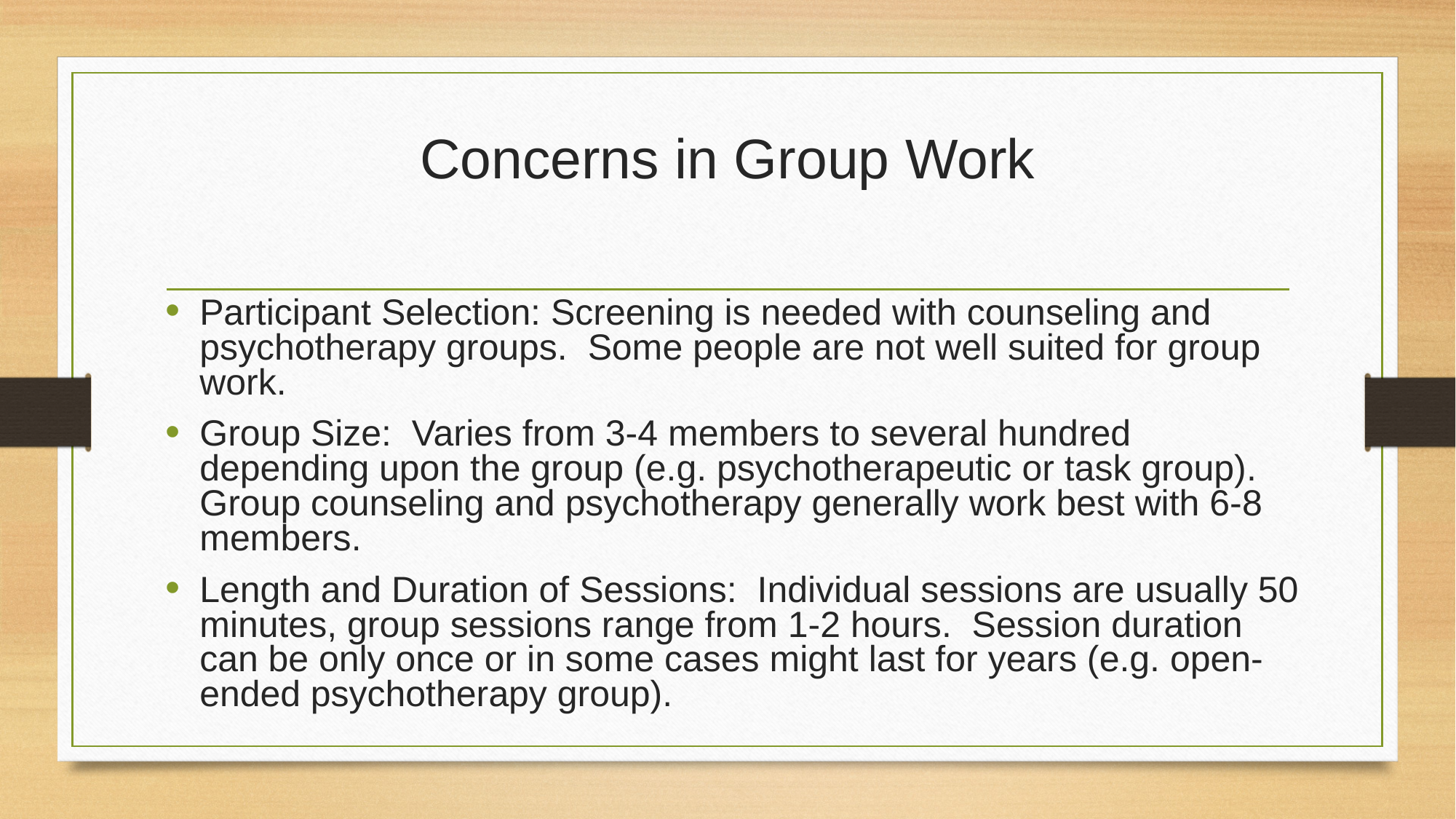

# Concerns in Group Work
Participant Selection: Screening is needed with counseling and psychotherapy groups.  Some people are not well suited for group work.
Group Size:  Varies from 3-4 members to several hundred depending upon the group (e.g. psychotherapeutic or task group).  Group counseling and psychotherapy generally work best with 6-8 members.
Length and Duration of Sessions:  Individual sessions are usually 50 minutes, group sessions range from 1-2 hours.  Session duration can be only once or in some cases might last for years (e.g. open-ended psychotherapy group).